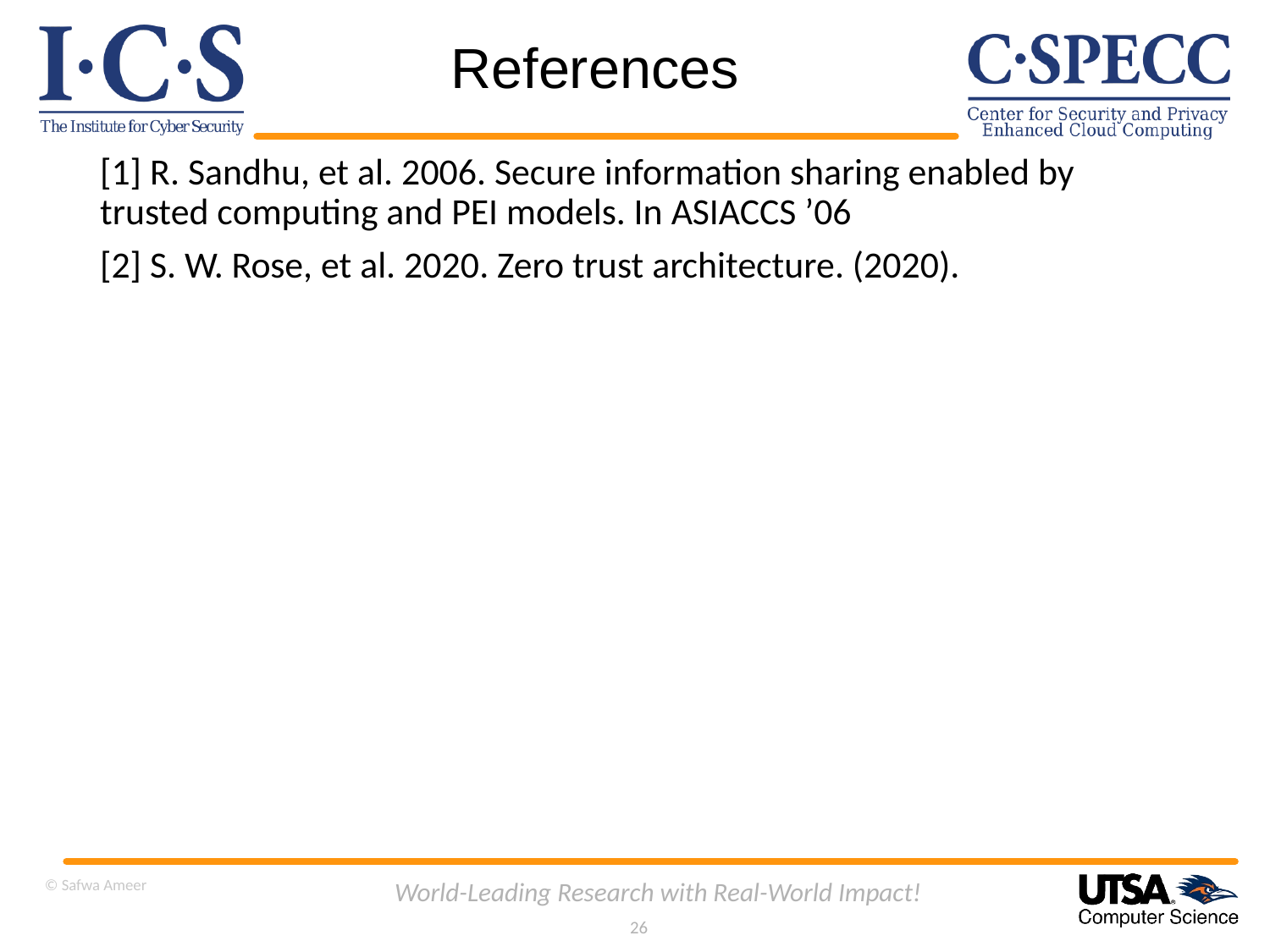

# References
[1] R. Sandhu, et al. 2006. Secure information sharing enabled by trusted computing and PEI models. In ASIACCS ’06
[2] S. W. Rose, et al. 2020. Zero trust architecture. (2020).
© Safwa Ameer
World-Leading Research with Real-World Impact!
26